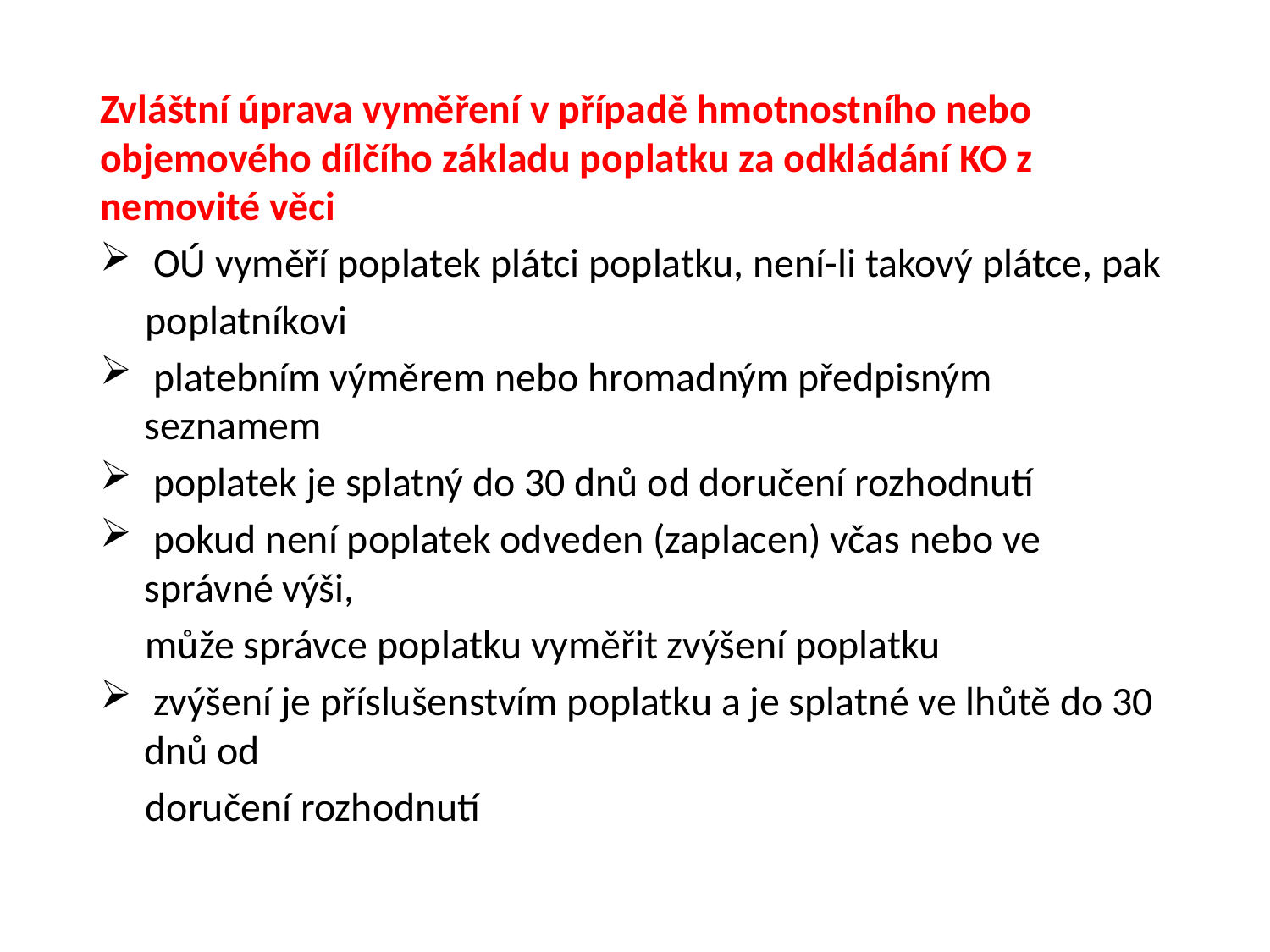

Zvláštní úprava vyměření v případě hmotnostního nebo objemového dílčího základu poplatku za odkládání KO z nemovité věci
 OÚ vyměří poplatek plátci poplatku, není-li takový plátce, pak
     poplatníkovi
 platebním výměrem nebo hromadným předpisným seznamem
 poplatek je splatný do 30 dnů od doručení rozhodnutí
 pokud není poplatek odveden (zaplacen) včas nebo ve správné výši,
     může správce poplatku vyměřit zvýšení poplatku
 zvýšení je příslušenstvím poplatku a je splatné ve lhůtě do 30 dnů od
     doručení rozhodnutí

#